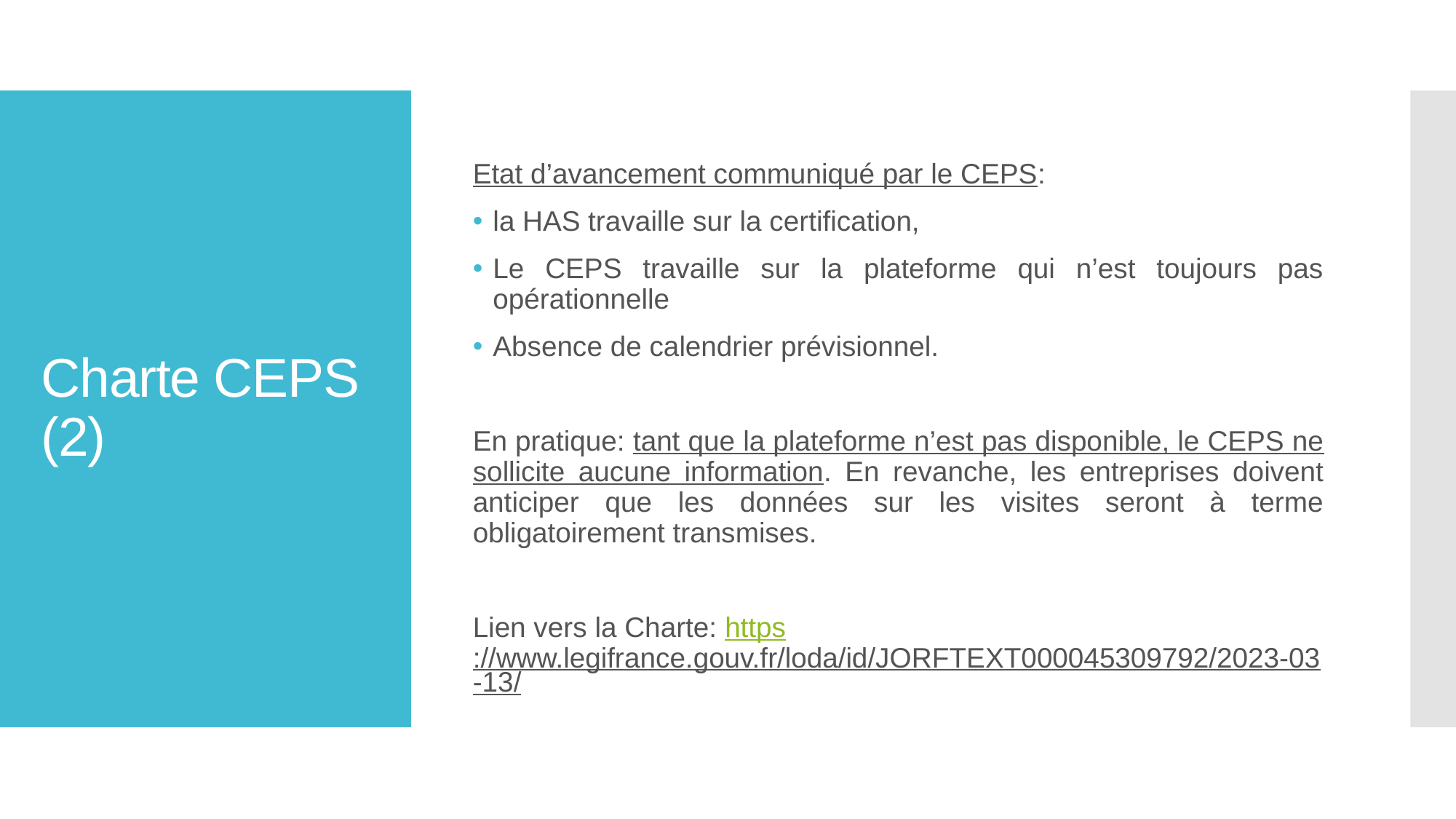

Etat d’avancement communiqué par le CEPS:
la HAS travaille sur la certification,
Le CEPS travaille sur la plateforme qui n’est toujours pas opérationnelle
Absence de calendrier prévisionnel.

En pratique: tant que la plateforme n’est pas disponible, le CEPS ne sollicite aucune information. En revanche, les entreprises doivent anticiper que les données sur les visites seront à terme obligatoirement transmises.

Lien vers la Charte: https://www.legifrance.gouv.fr/loda/id/JORFTEXT000045309792/2023-03-13/

# Charte CEPS (2)